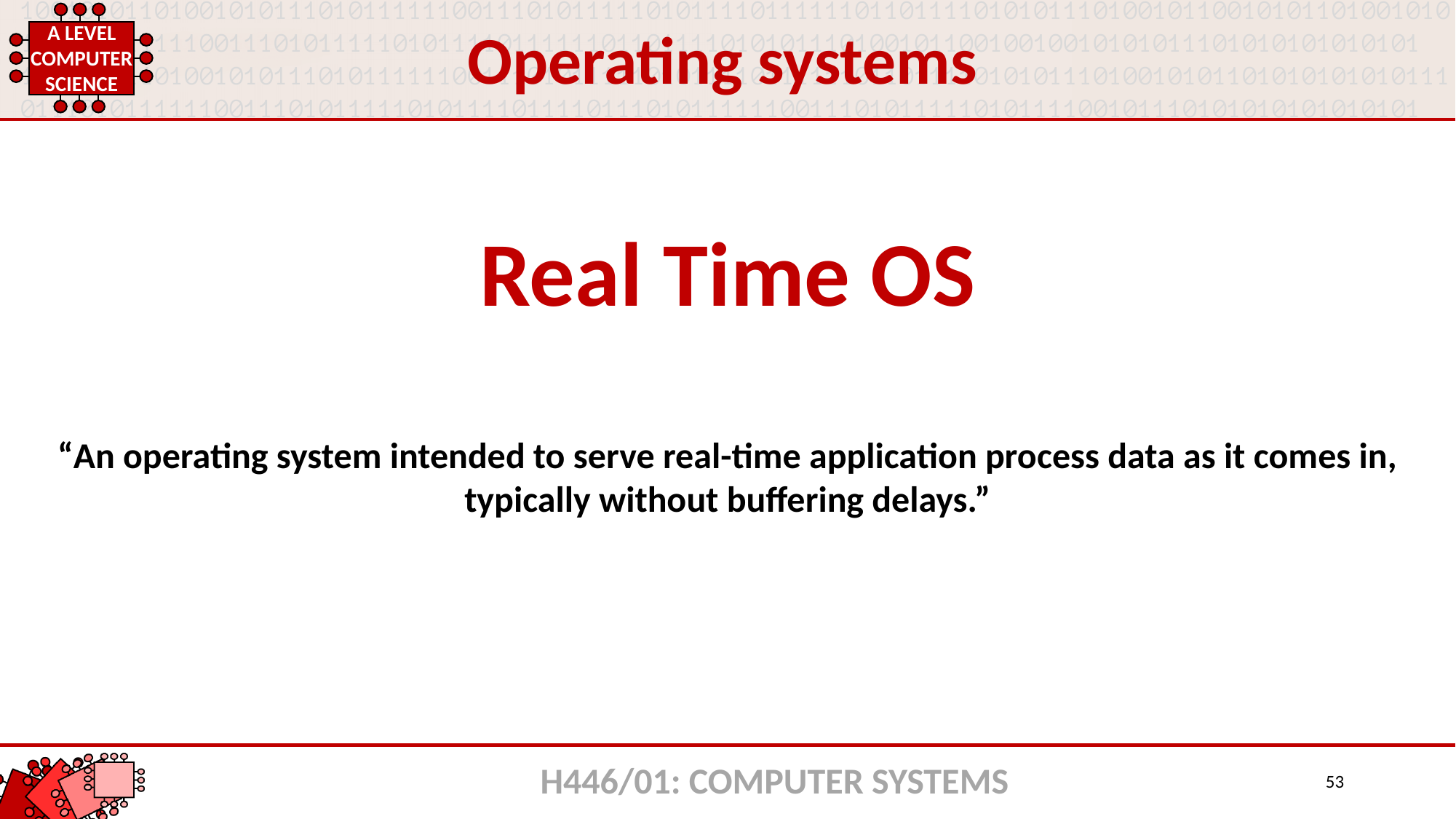

Operating systems
Real Time OS
“An operating system intended to serve real-time application process data as it comes in, typically without buffering delays.”
H446/01: COMPUTER SYSTEMS
53